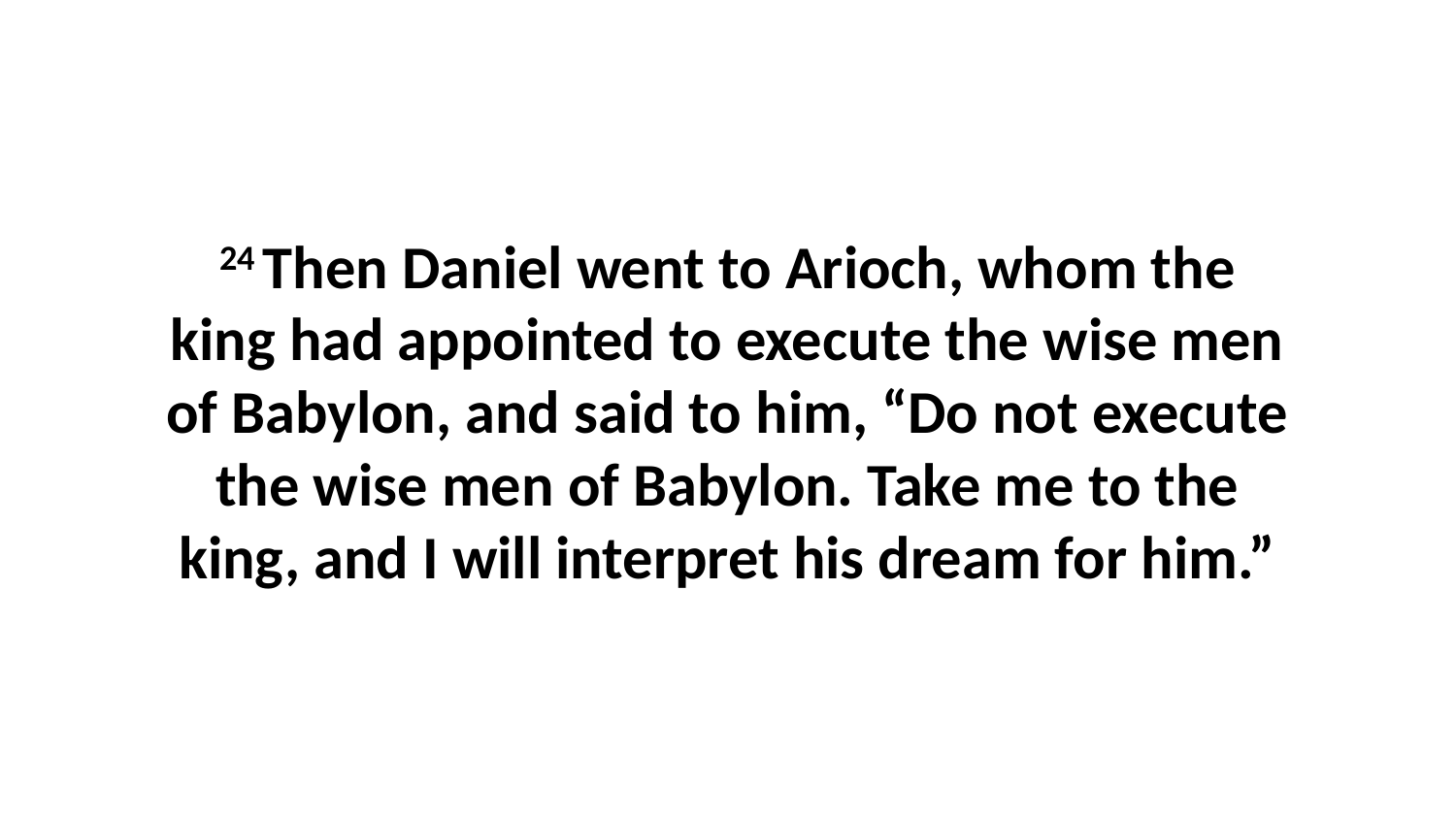

24 Then Daniel went to Arioch, whom the king had appointed to execute the wise men of Babylon, and said to him, “Do not execute the wise men of Babylon. Take me to the king, and I will interpret his dream for him.”